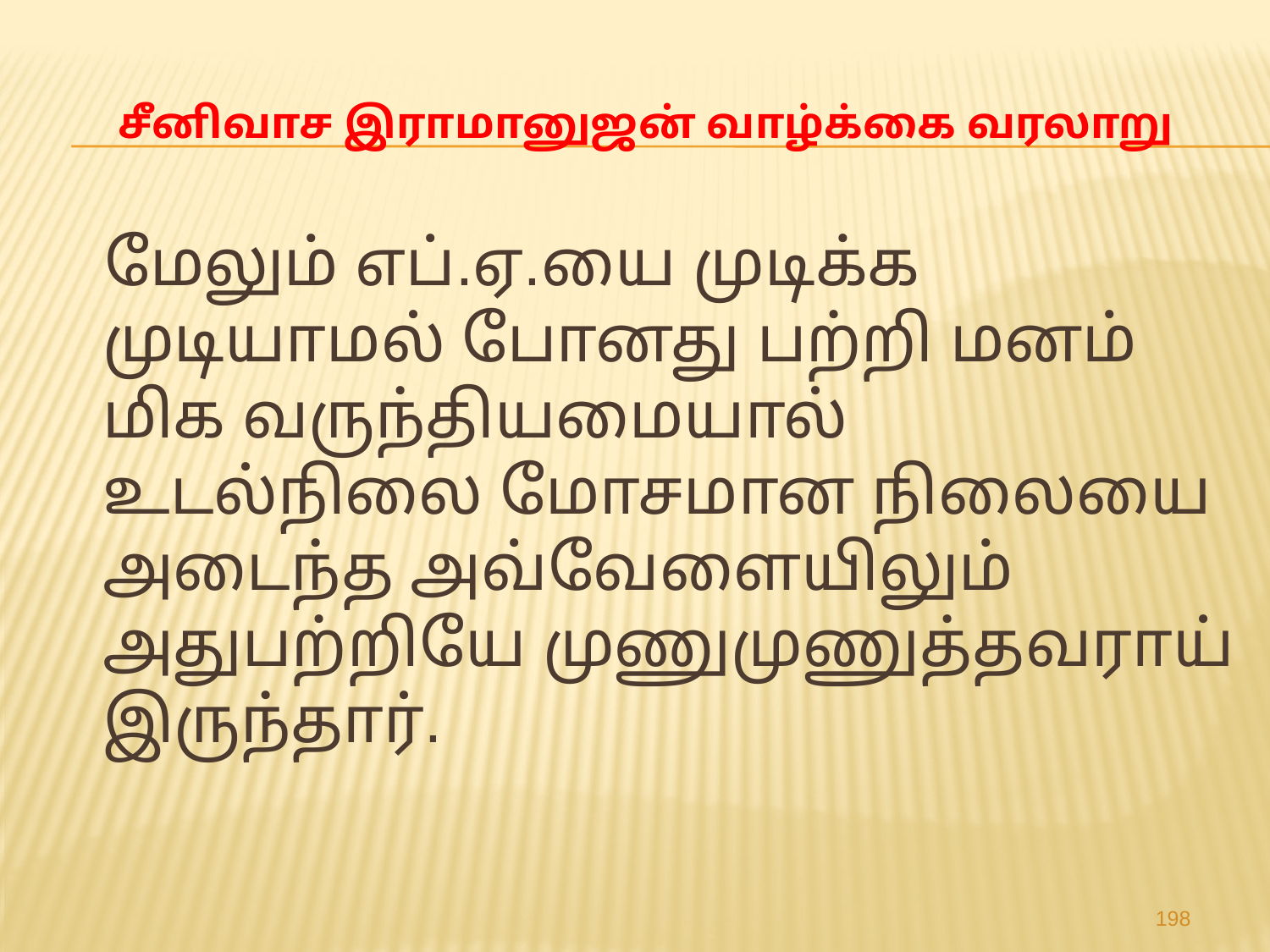

# சீனிவாச இராமானுஜன் வாழ்க்கை வரலாறு
   மேலும் எப்.ஏ.யை முடிக்க முடியாமல் போனது பற்றி மனம் மிக வருந்தியமையால் உடல்நிலை மோசமான நிலையை அடைந்த அவ்வேளையிலும் அதுபற்றியே முணுமுணுத்தவராய் இருந்தார்.

198